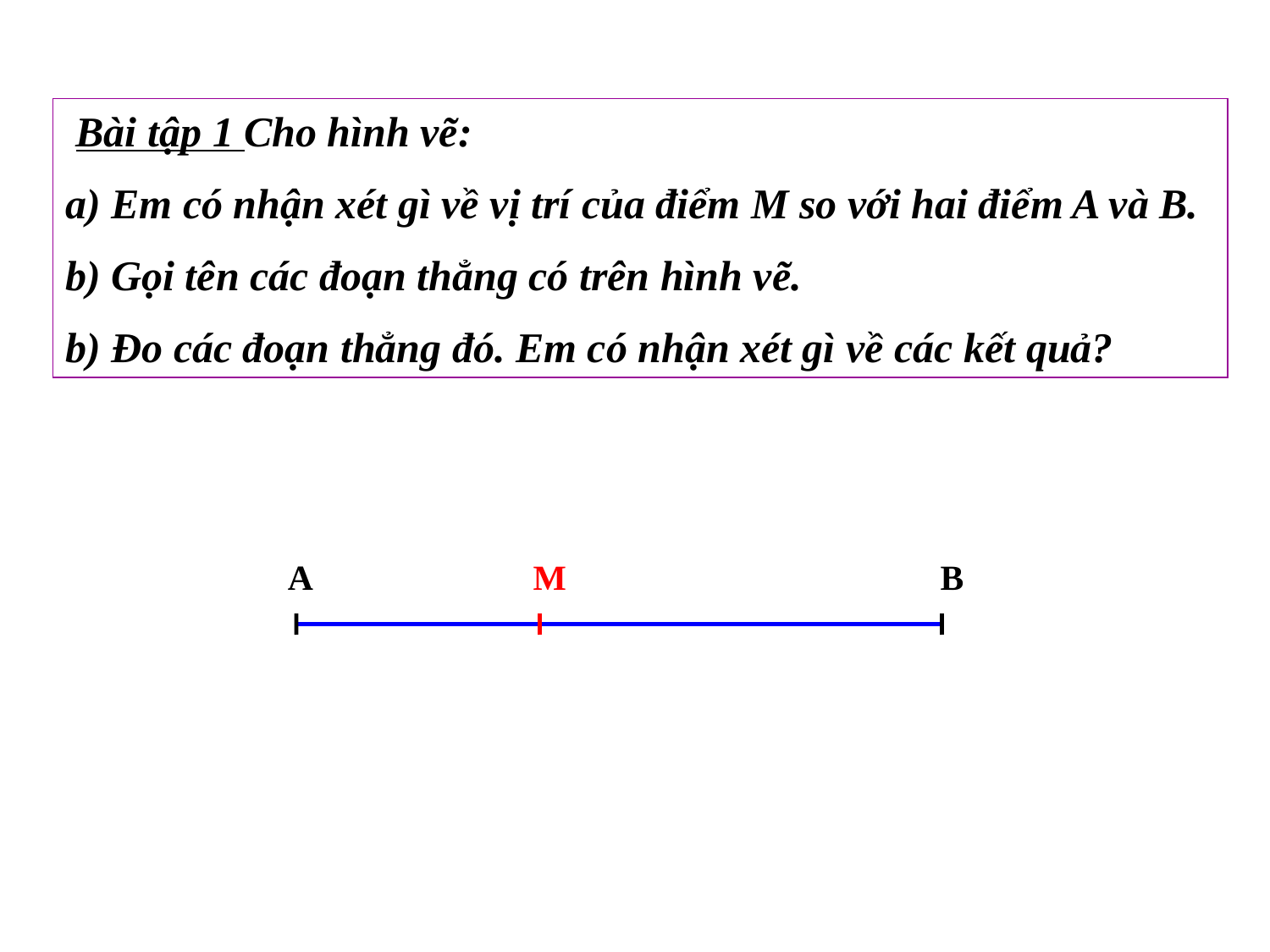

Bài tập 1 Cho hình vẽ:
a) Em có nhận xét gì về vị trí của điểm M so với hai điểm A và B.
b) Gọi tên các đoạn thẳng có trên hình vẽ.
b) Đo các đoạn thẳng đó. Em có nhận xét gì về các kết quả?
 A                         M                                          B